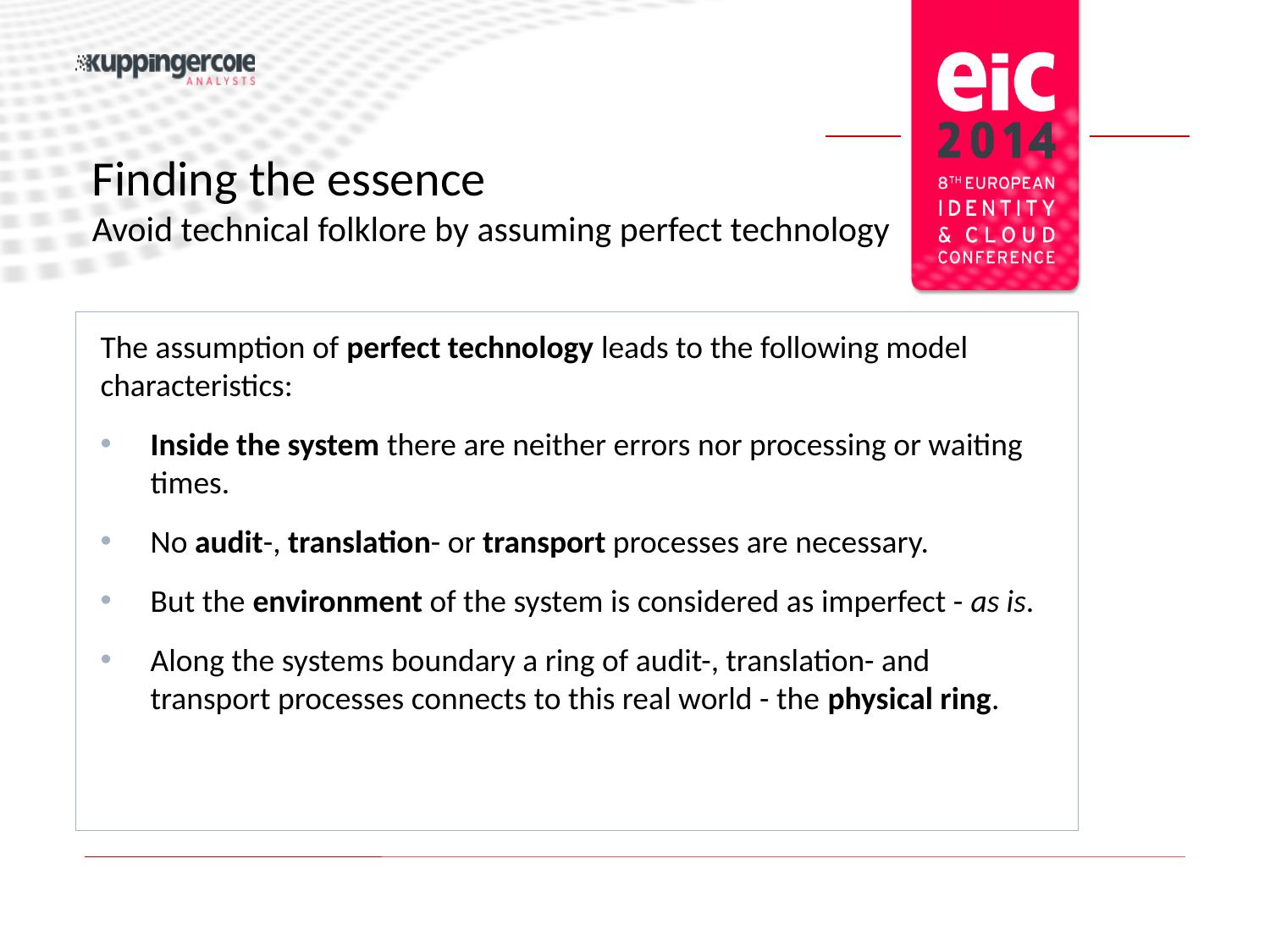

# Finding the essence Avoid technical folklore by assuming perfect technology
The assumption of perfect technology leads to the following model characteristics:
Inside the system there are neither errors nor processing or waiting times.
No audit-, translation- or transport processes are necessary.
But the environment of the system is considered as imperfect - as is.
Along the systems boundary a ring of audit-, translation- and transport processes connects to this real world - the physical ring.